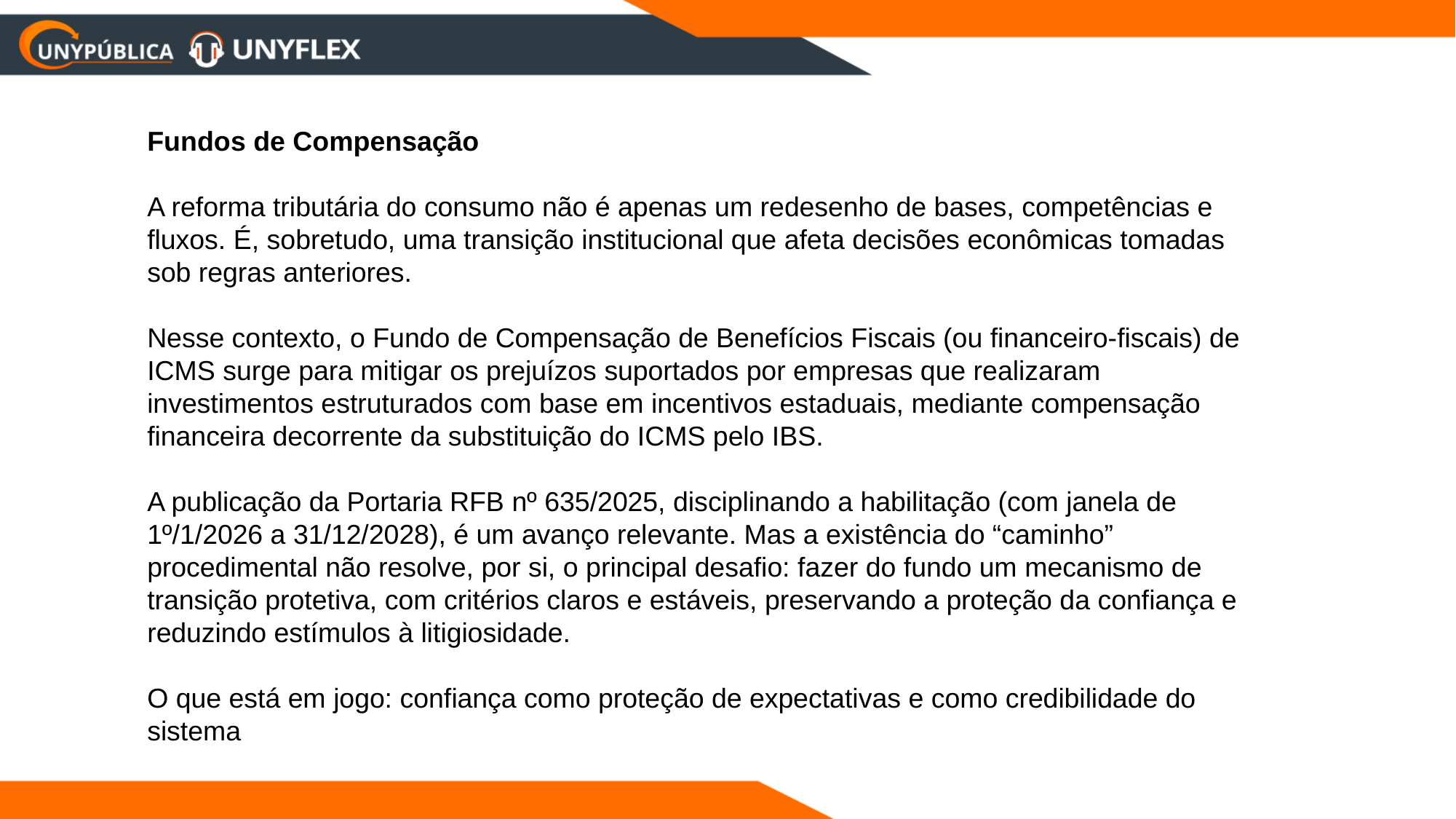

Fundos de Compensação

A reforma tributária do consumo não é apenas um redesenho de bases, competências e fluxos. É, sobretudo, uma transição institucional que afeta decisões econômicas tomadas sob regras anteriores.

Nesse contexto, o Fundo de Compensação de Benefícios Fiscais (ou financeiro-fiscais) de ICMS surge para mitigar os prejuízos suportados por empresas que realizaram investimentos estruturados com base em incentivos estaduais, mediante compensação financeira decorrente da substituição do ICMS pelo IBS.

A publicação da Portaria RFB nº 635/2025, disciplinando a habilitação (com janela de 1º/1/2026 a 31/12/2028), é um avanço relevante. Mas a existência do “caminho” procedimental não resolve, por si, o principal desafio: fazer do fundo um mecanismo de transição protetiva, com critérios claros e estáveis, preservando a proteção da confiança e reduzindo estímulos à litigiosidade.

O que está em jogo: confiança como proteção de expectativas e como credibilidade do sistema